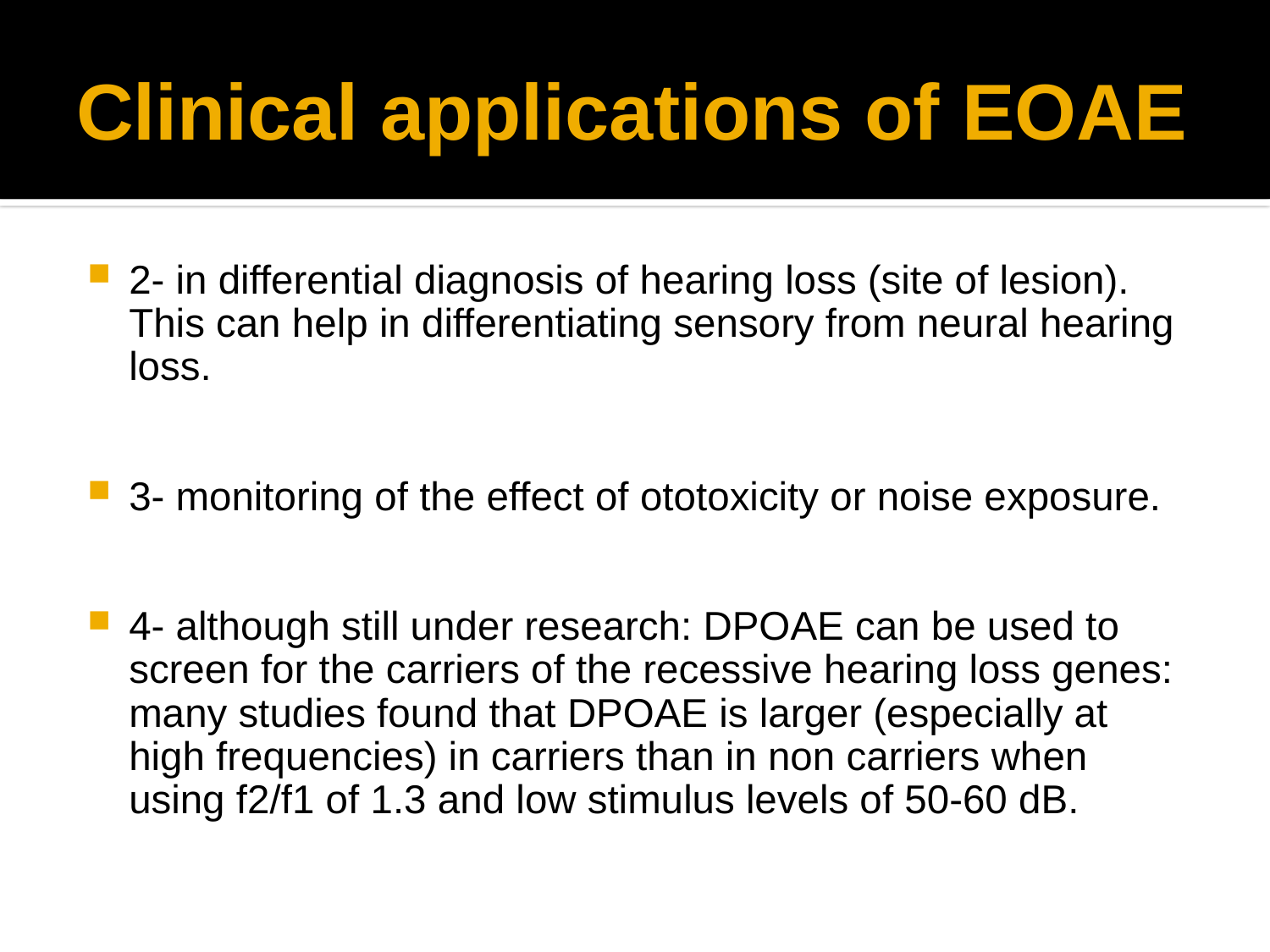

# Clinical applications of EOAE
2- in differential diagnosis of hearing loss (site of lesion). This can help in differentiating sensory from neural hearing loss.

3- monitoring of the effect of ototoxicity or noise exposure.

4- although still under research: DPOAE can be used to screen for the carriers of the recessive hearing loss genes: many studies found that DPOAE is larger (especially at high frequencies) in carriers than in non carriers when using f2/f1 of 1.3 and low stimulus levels of 50-60 dB.